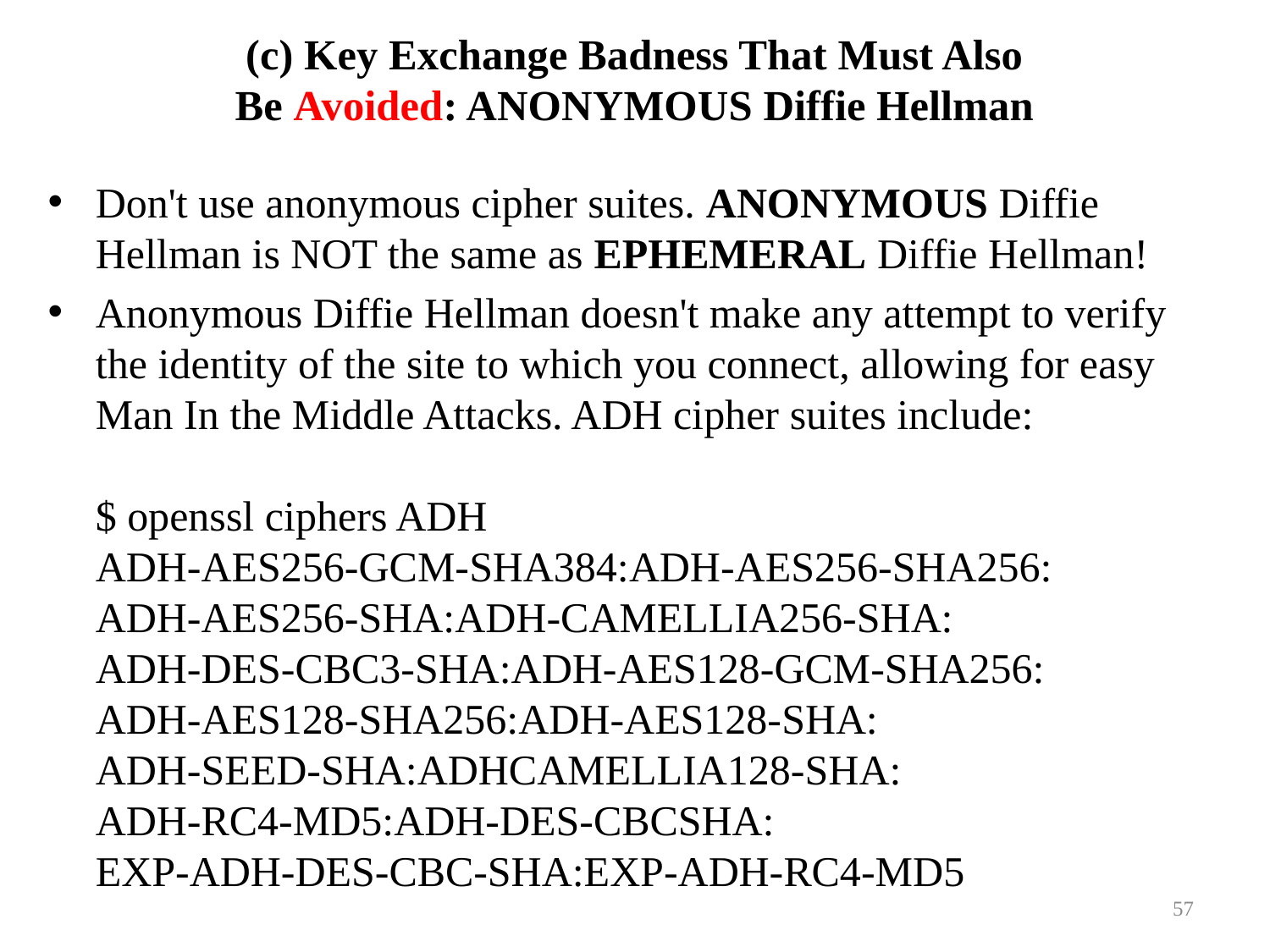

# (c) Key Exchange Badness That Must Also Be Avoided: ANONYMOUS Diffie Hellman
Don't use anonymous cipher suites. ANONYMOUS Diffie Hellman is NOT the same as EPHEMERAL Diffie Hellman!
Anonymous Diffie Hellman doesn't make any attempt to verify the identity of the site to which you connect, allowing for easy Man In the Middle Attacks. ADH cipher suites include:
$ openssl ciphers ADH
ADH-AES256-GCM-SHA384:ADH-AES256-SHA256:
ADH-AES256-SHA:ADH-CAMELLIA256-SHA:
ADH-DES-CBC3-SHA:ADH-AES128-GCM-SHA256:
ADH-AES128-SHA256:ADH-AES128-SHA:
ADH-SEED-SHA:ADHCAMELLIA128-SHA:
ADH-RC4-MD5:ADH-DES-CBCSHA:
EXP-ADH-DES-CBC-SHA:EXP-ADH-RC4-MD5
57